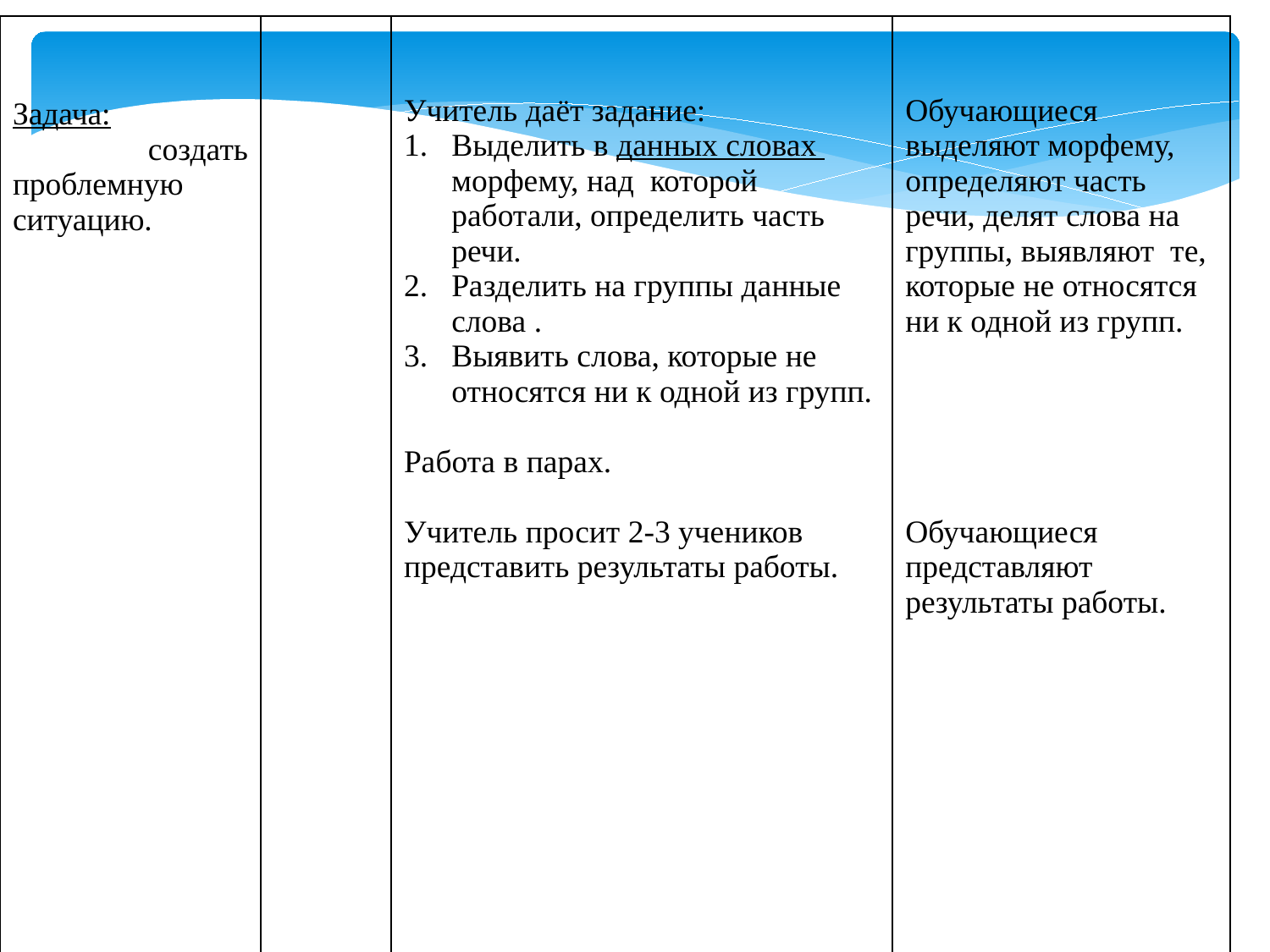

| Задача: создать проблемную ситуацию. |  | Учитель даёт задание: Выделить в данных словах морфему, над которой работали, определить часть речи. Разделить на группы данные слова . Выявить слова, которые не относятся ни к одной из групп. Работа в парах. Учитель просит 2-3 учеников представить результаты работы. | Обучающиеся выделяют морфему, определяют часть речи, делят слова на группы, выявляют те, которые не относятся ни к одной из групп. Обучающиеся представляют результаты работы. |
| --- | --- | --- | --- |
|  |  |  |  |